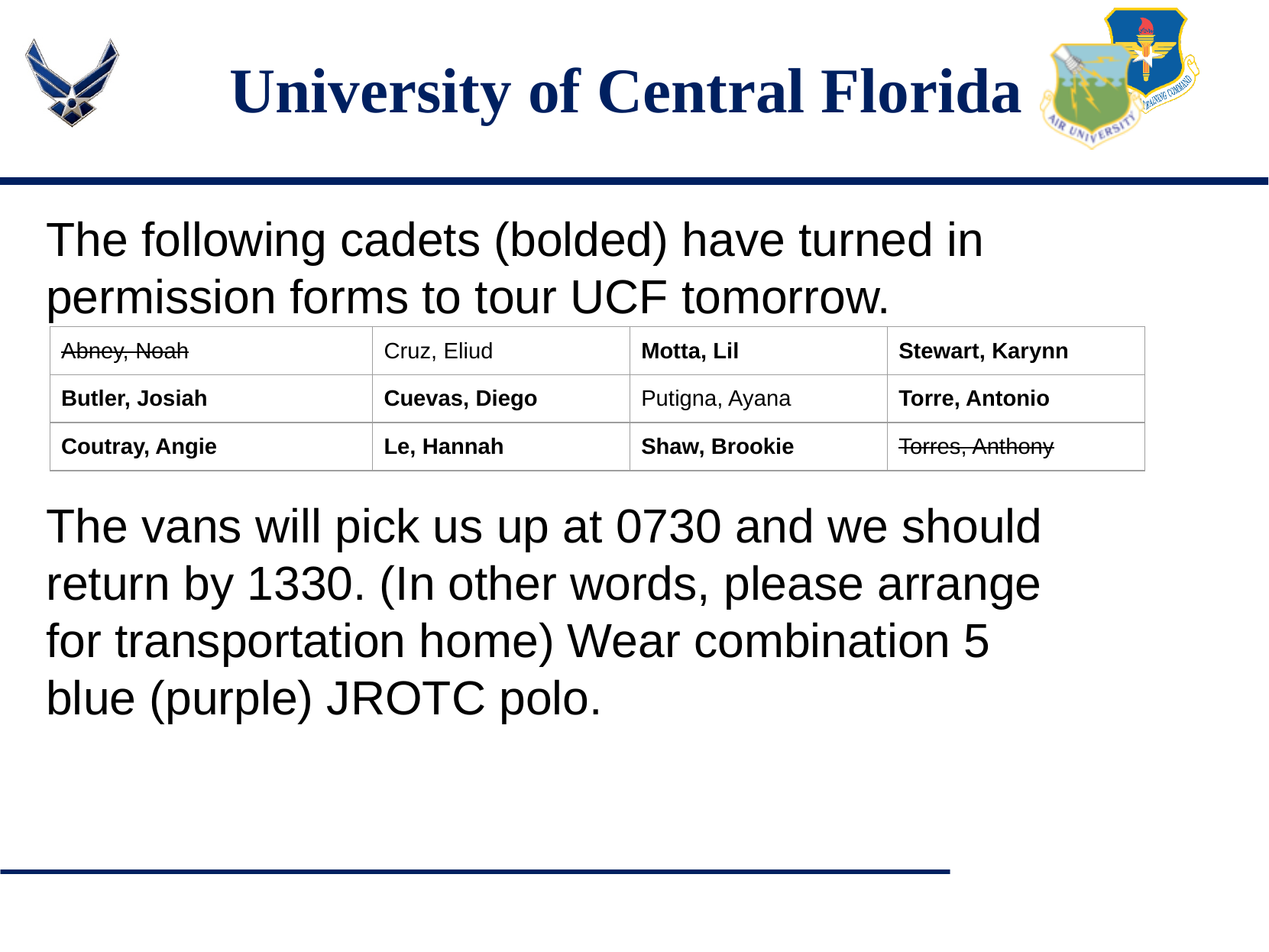

# University of Central Florida
The following cadets (bolded) have turned in permission forms to tour UCF tomorrow.

The vans will pick us up at 0730 and we should return by 1330. (In other words, please arrange for transportation home) Wear combination 5 blue (purple) JROTC polo.

| Abney, Noah | Cruz, Eliud | Motta, Lil | Stewart, Karynn |
| --- | --- | --- | --- |
| Butler, Josiah | Cuevas, Diego | Putigna, Ayana | Torre, Antonio |
| Coutray, Angie | Le, Hannah | Shaw, Brookie | Torres, Anthony |